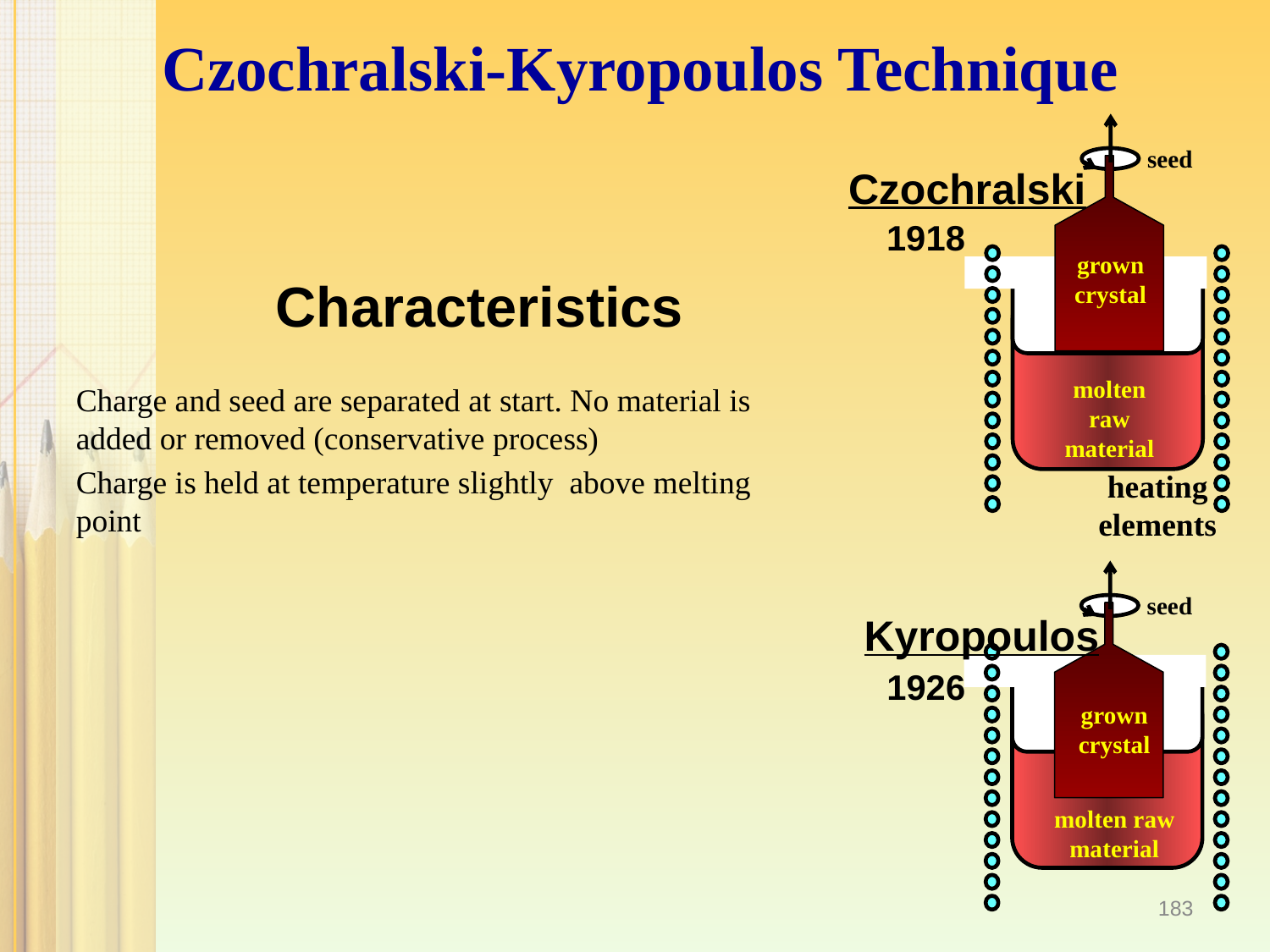

# Czochralski-Kyropoulos Technique

seed

grown crystal

molten raw material
heating elements
Czochralski
1918

seed

grown crystal
molten raw material
Kyropoulos
1926
Characteristics

Charge and seed are separated at start. No material is added or removed (conservative process)
Charge is held at temperature slightly  above melting  point

183